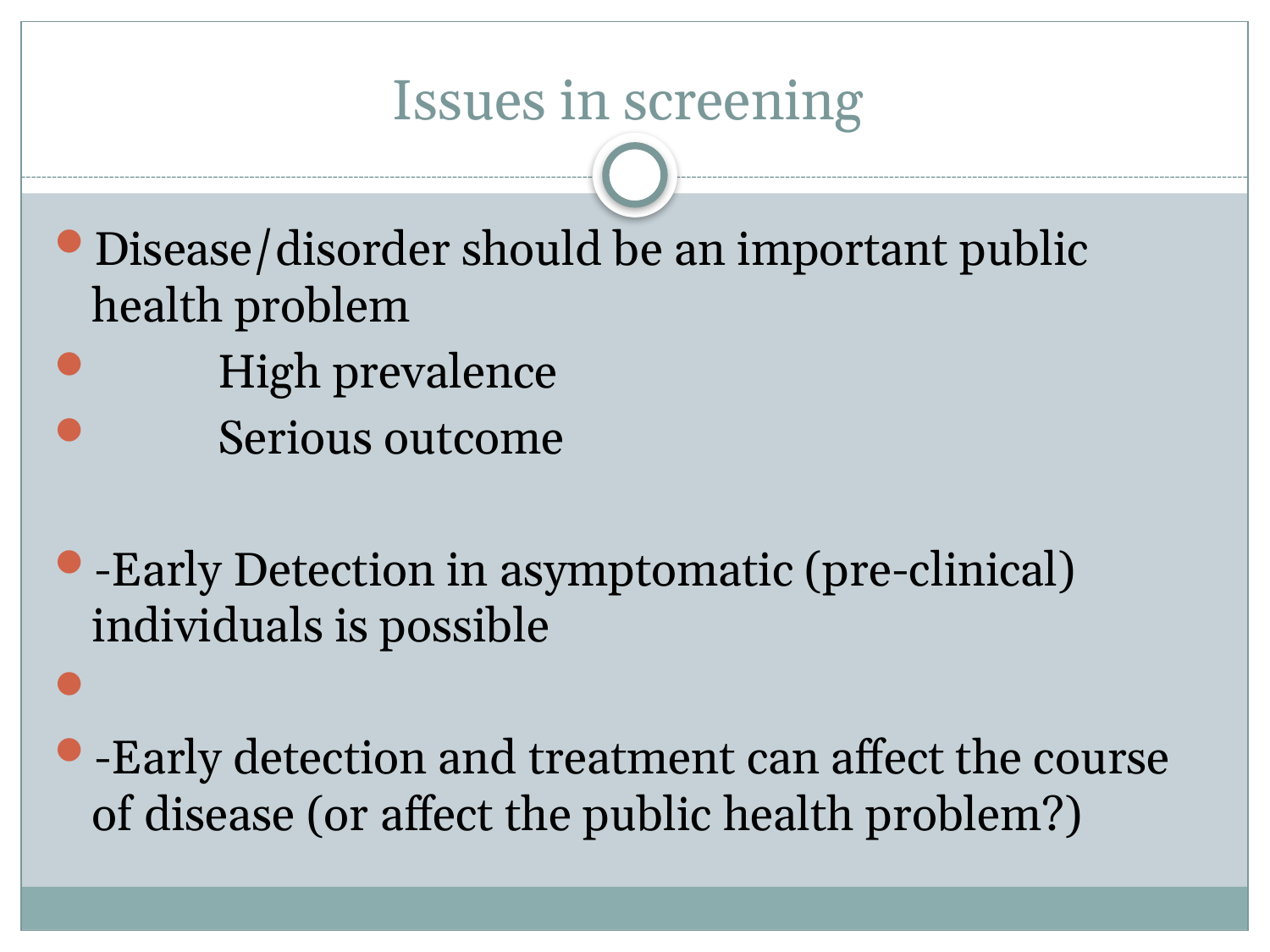

# Issues in screening
Disease/disorder should be an important public health problem
	High prevalence
	Serious outcome

-Early Detection in asymptomatic (pre-clinical) individuals is possible

-Early detection and treatment can affect the course of disease (or affect the public health problem?)